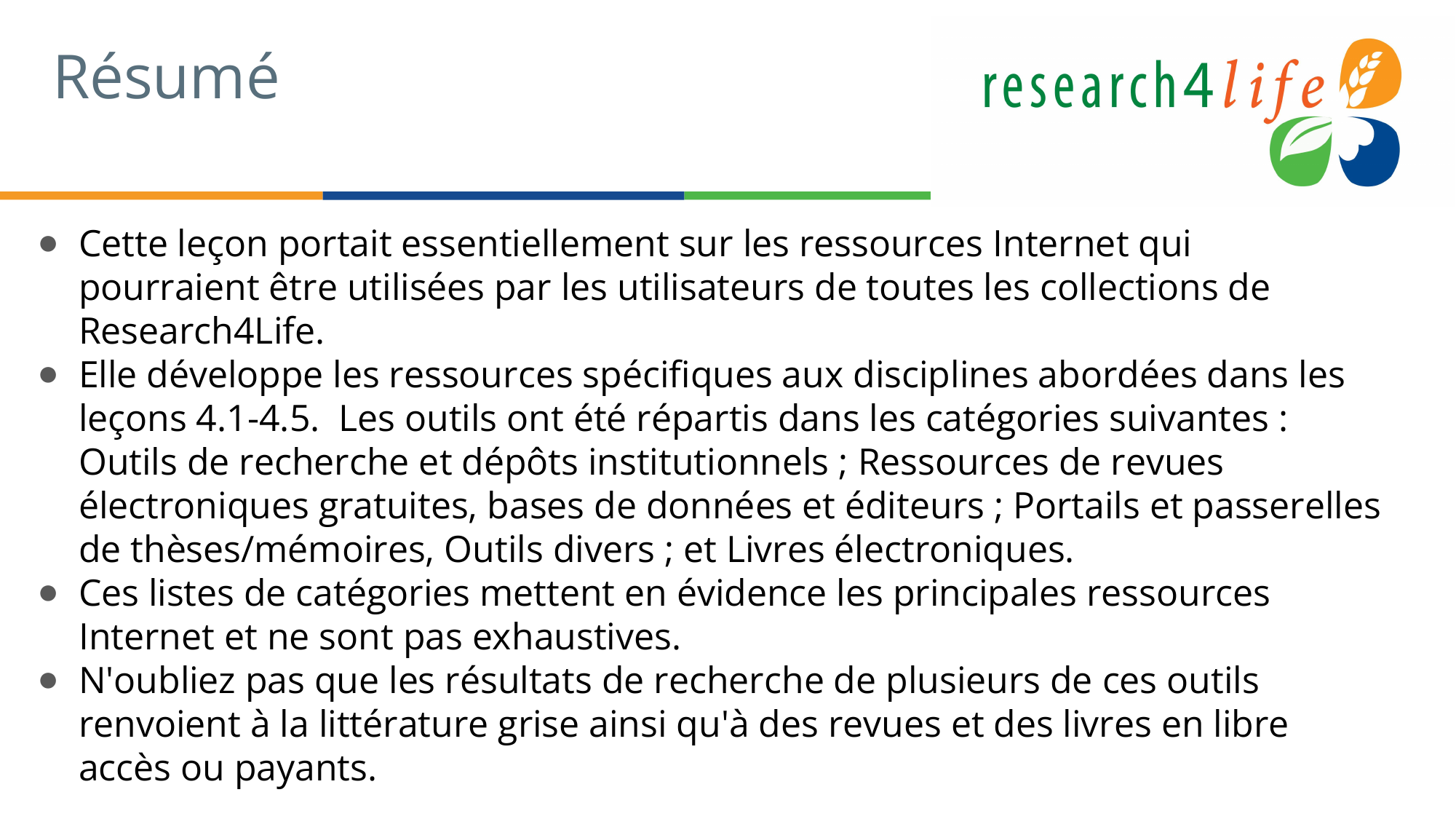

# Résumé
Cette leçon portait essentiellement sur les ressources Internet qui pourraient être utilisées par les utilisateurs de toutes les collections de Research4Life.
Elle développe les ressources spécifiques aux disciplines abordées dans les leçons 4.1-4.5.  Les outils ont été répartis dans les catégories suivantes :  Outils de recherche et dépôts institutionnels ; Ressources de revues électroniques gratuites, bases de données et éditeurs ; Portails et passerelles de thèses/mémoires, Outils divers ; et Livres électroniques.
Ces listes de catégories mettent en évidence les principales ressources Internet et ne sont pas exhaustives.
N'oubliez pas que les résultats de recherche de plusieurs de ces outils renvoient à la littérature grise ainsi qu'à des revues et des livres en libre accès ou payants.